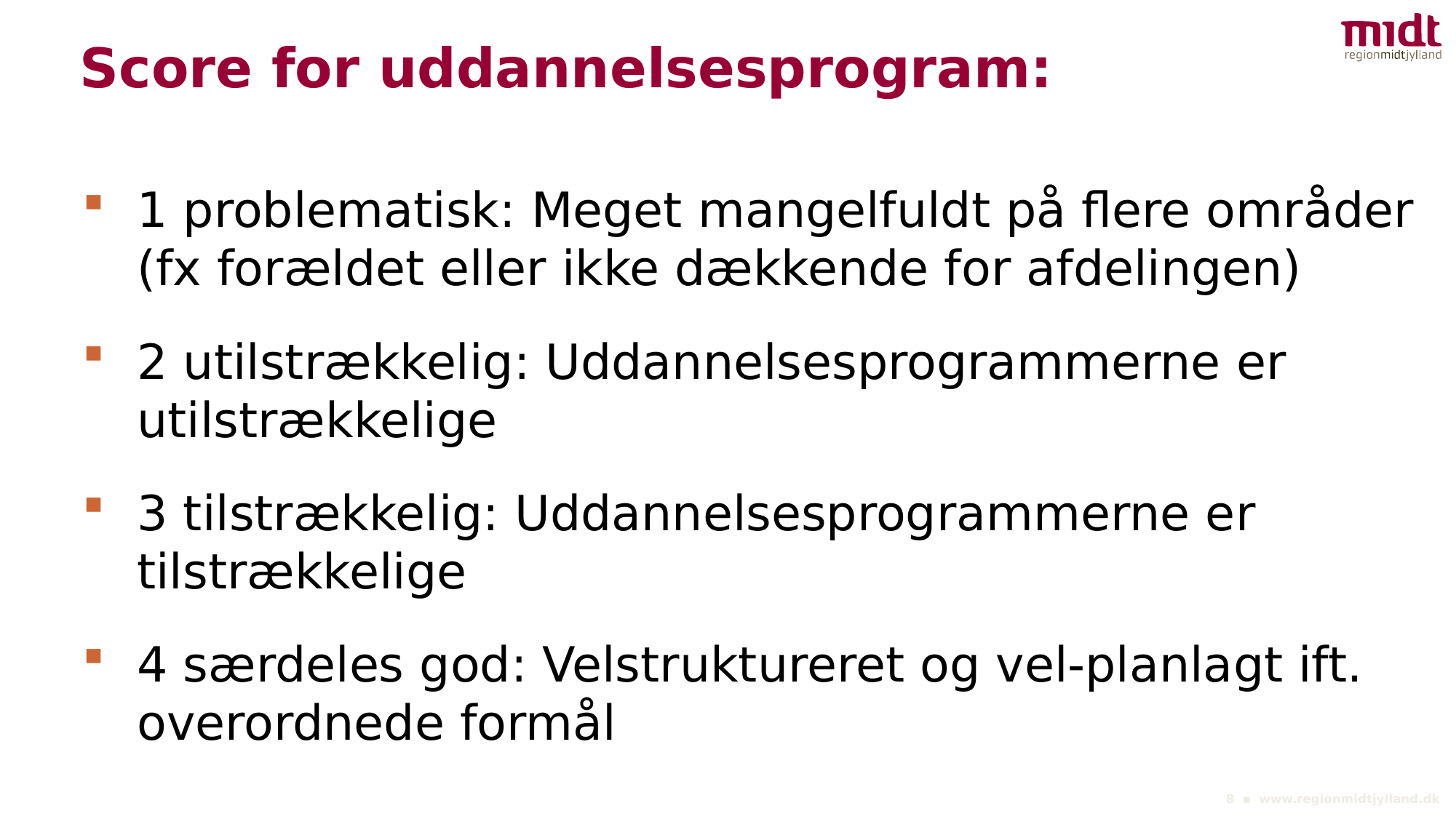

# Score for uddannelsesprogram:
1 problematisk: Meget mangelfuldt på flere områder (fx forældet eller ikke dækkende for afdelingen)

2 utilstrækkelig: Uddannelsesprogrammerne er utilstrækkelige

3 tilstrækkelig: Uddannelsesprogrammerne er tilstrækkelige

4 særdeles god: Velstruktureret og vel-planlagt ift. overordnede formål